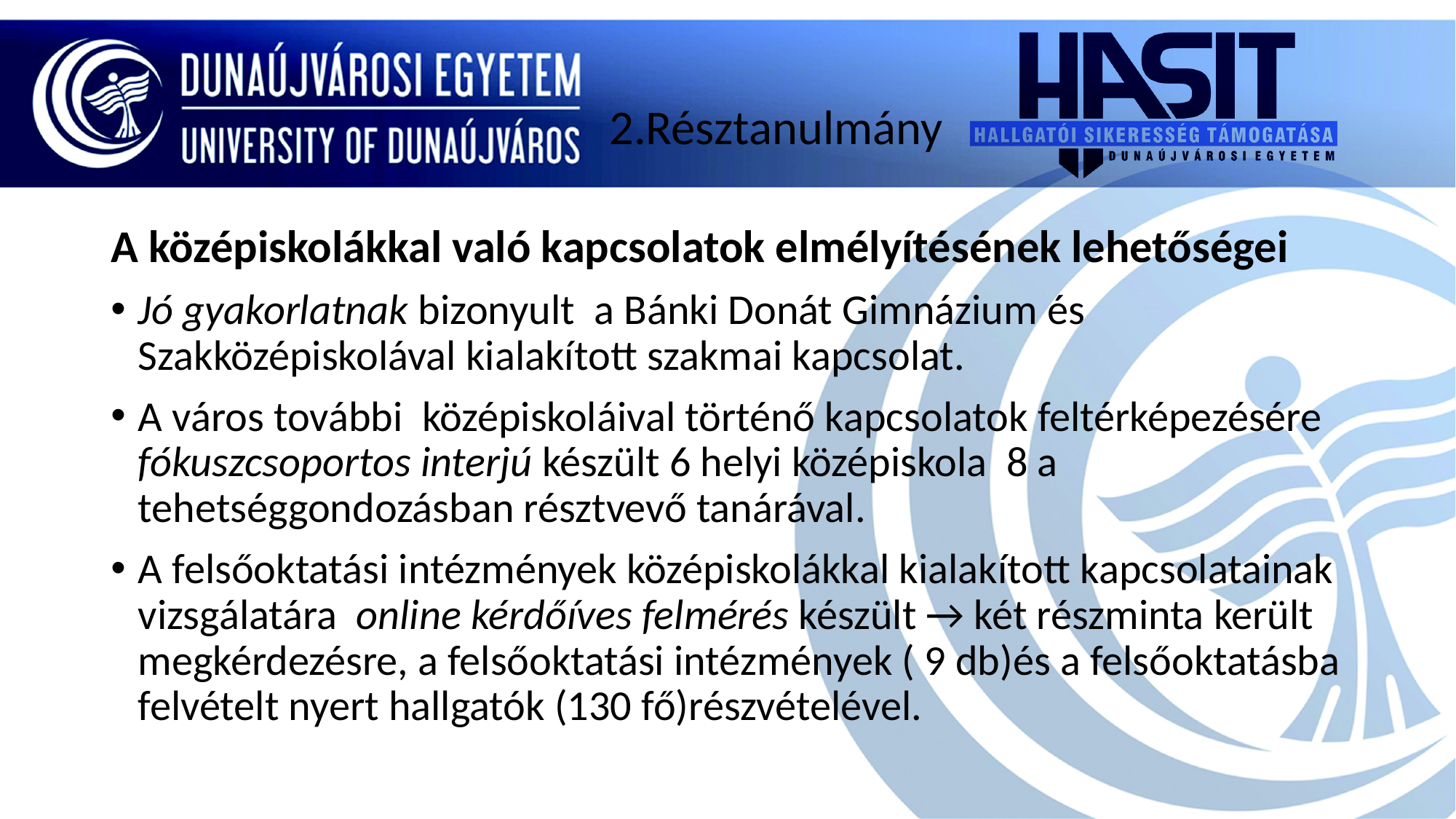

# 2.Résztanulmány
A középiskolákkal való kapcsolatok elmélyítésének lehetőségei
Jó gyakorlatnak bizonyult  a Bánki Donát Gimnázium és Szakközépiskolával kialakított szakmai kapcsolat.
A város további  középiskoláival történő kapcsolatok feltérképezésére fókuszcsoportos interjú készült 6 helyi középiskola  8 a tehetséggondozásban résztvevő tanárával.
A felsőoktatási intézmények középiskolákkal kialakított kapcsolatainak vizsgálatára  online kérdőíves felmérés készült → két részminta került megkérdezésre, a felsőoktatási intézmények ( 9 db)és a felsőoktatásba felvételt nyert hallgatók (130 fő)részvételével.